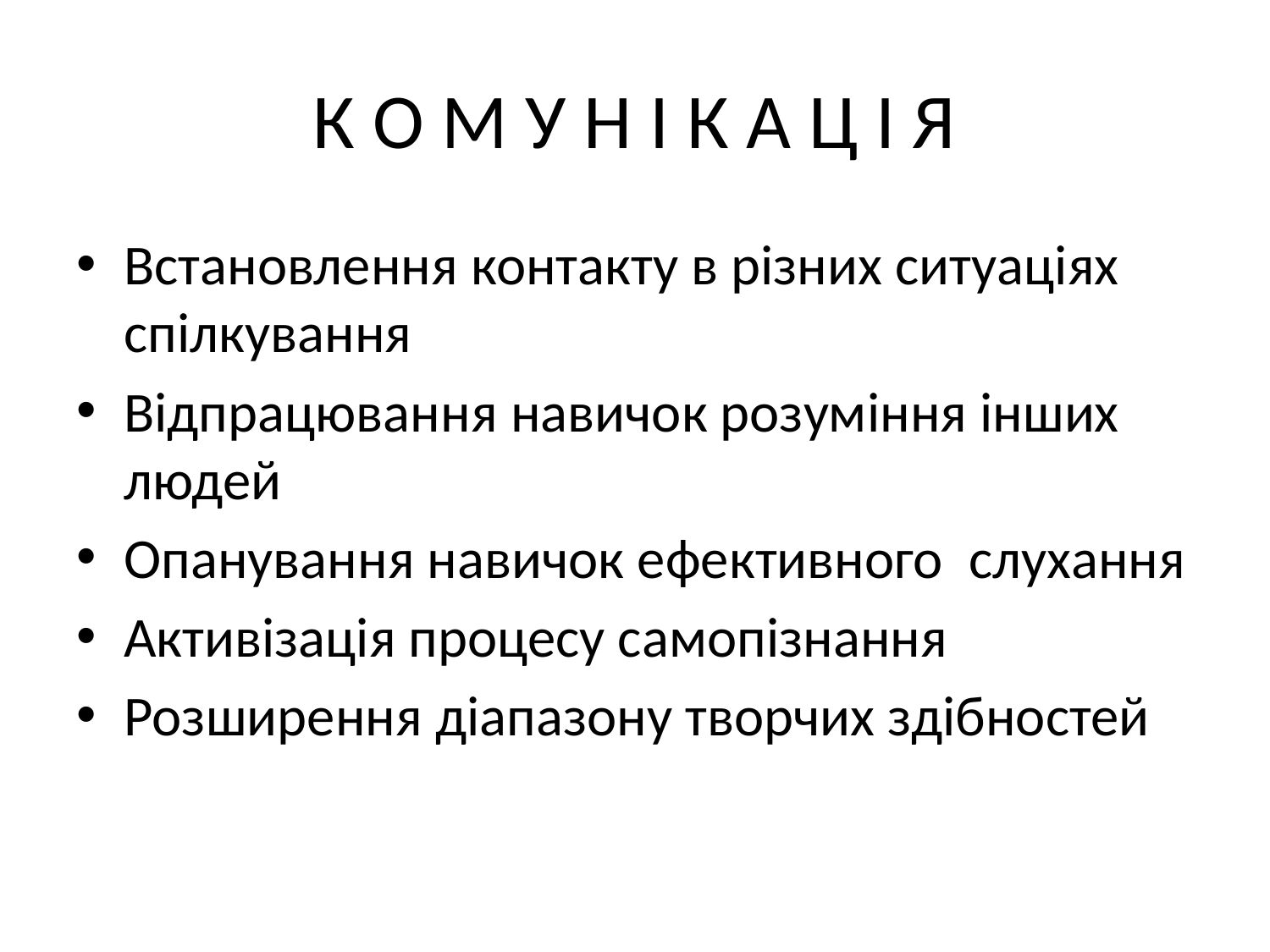

# К О М У Н І К А Ц І Я
Встановлення контакту в різних ситуаціях спілкування
Відпрацювання навичок розуміння інших людей
Опанування навичок ефективного  слухання
Активізація процесу самопізнання
Розширення діапазону творчих здібностей